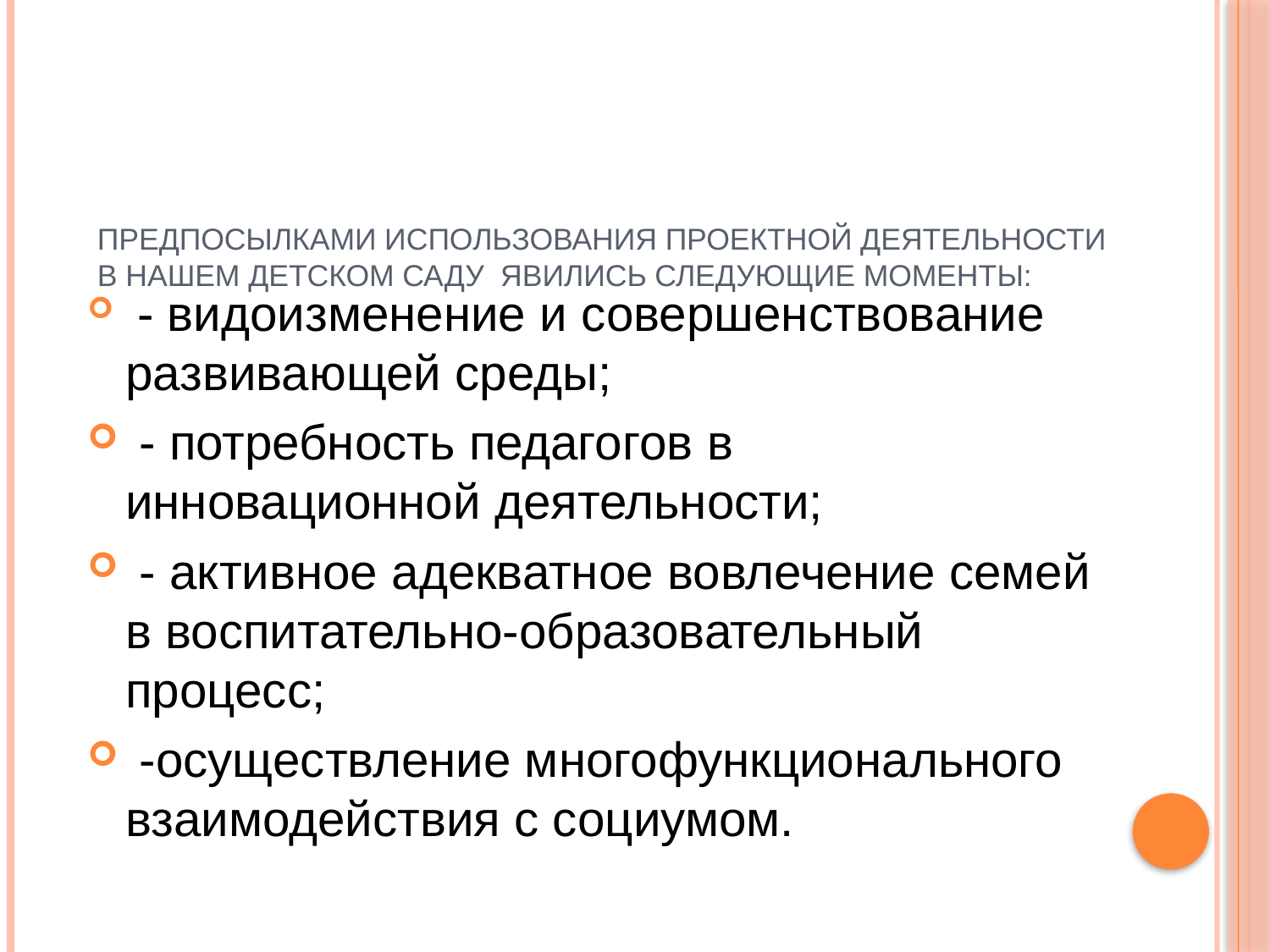

# Предпосылками использования проектной деятельности в нашем детском саду  явились следующие моменты:
 - видоизменение и совершенствование развивающей среды;
 - потребность педагогов в инновационной деятельности;
 - активное адекватное вовлечение семей в воспитательно-образовательный процесс;
 -осуществление многофункционального взаимодействия с социумом.